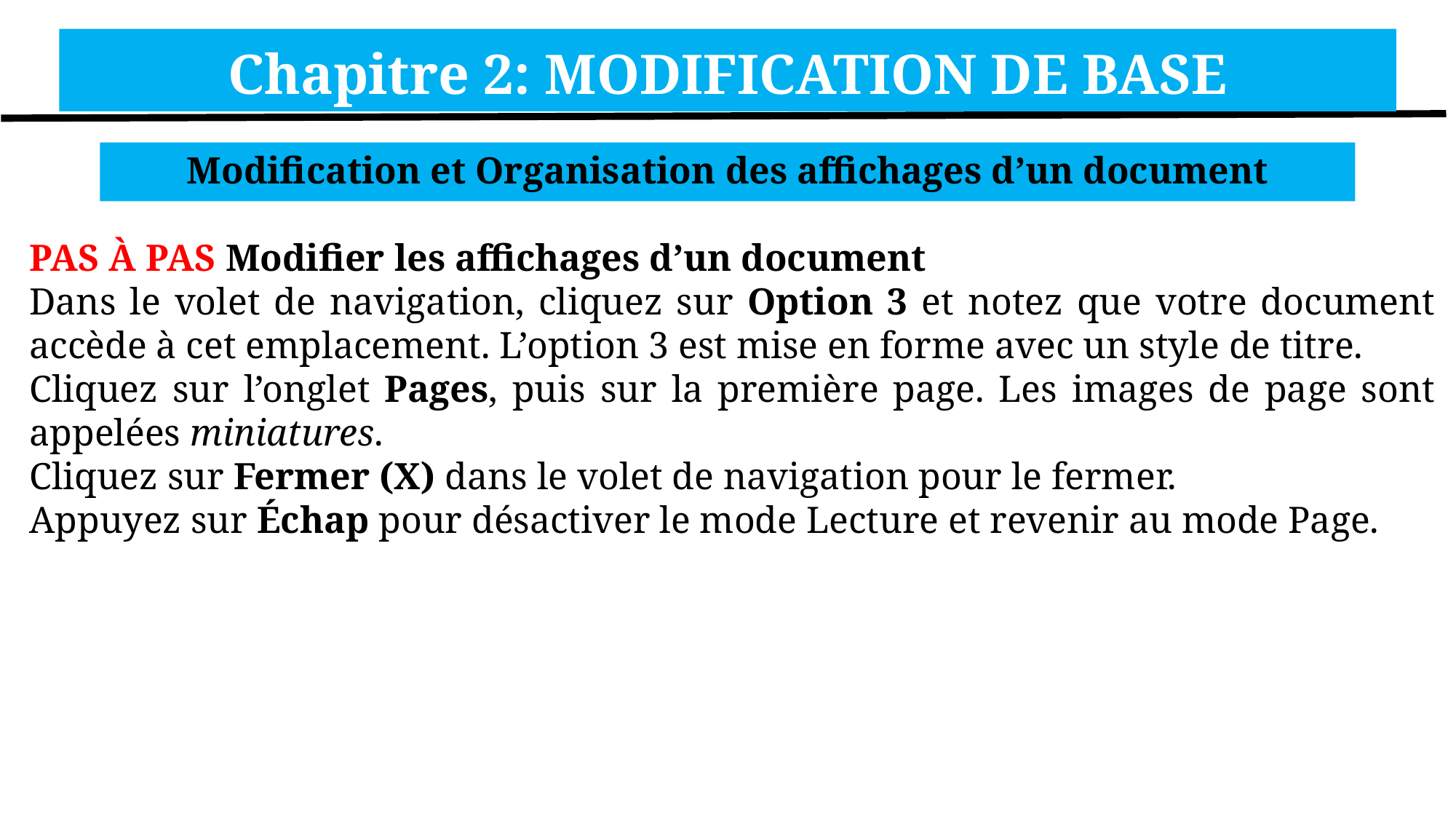

Chapitre 2: MODIFICATION DE BASE
Modification et Organisation des affichages d’un document
PAS À PAS Modifier les affichages d’un document
Dans le volet de navigation, cliquez sur Option 3 et notez que votre document accède à cet emplacement. L’option 3 est mise en forme avec un style de titre.
Cliquez sur l’onglet Pages, puis sur la première page. Les images de page sont appelées miniatures.
Cliquez sur Fermer (X) dans le volet de navigation pour le fermer.
Appuyez sur Échap pour désactiver le mode Lecture et revenir au mode Page.